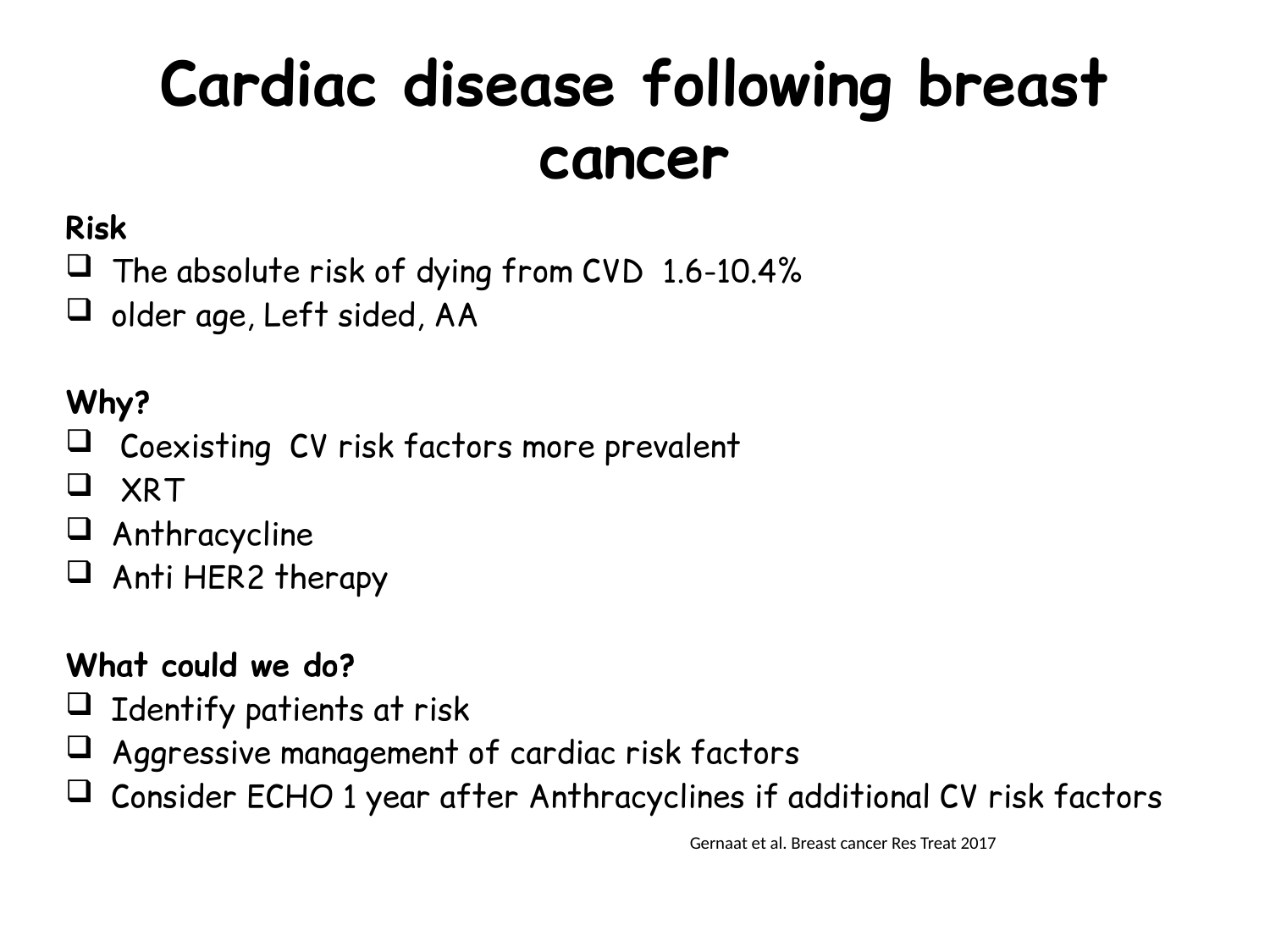

# Cardiac disease following breast cancer
Risk
The absolute risk of dying from CVD  1.6-10.4%
older age, Left sided, AA

Why?
 Coexisting  CV risk factors more prevalent
 XRT
Anthracycline
Anti HER2 therapy

What could we do?
Identify patients at risk
Aggressive management of cardiac risk factors
Consider ECHO 1 year after Anthracyclines if additional CV risk factors

Gernaat et al. Breast cancer Res Treat 2017